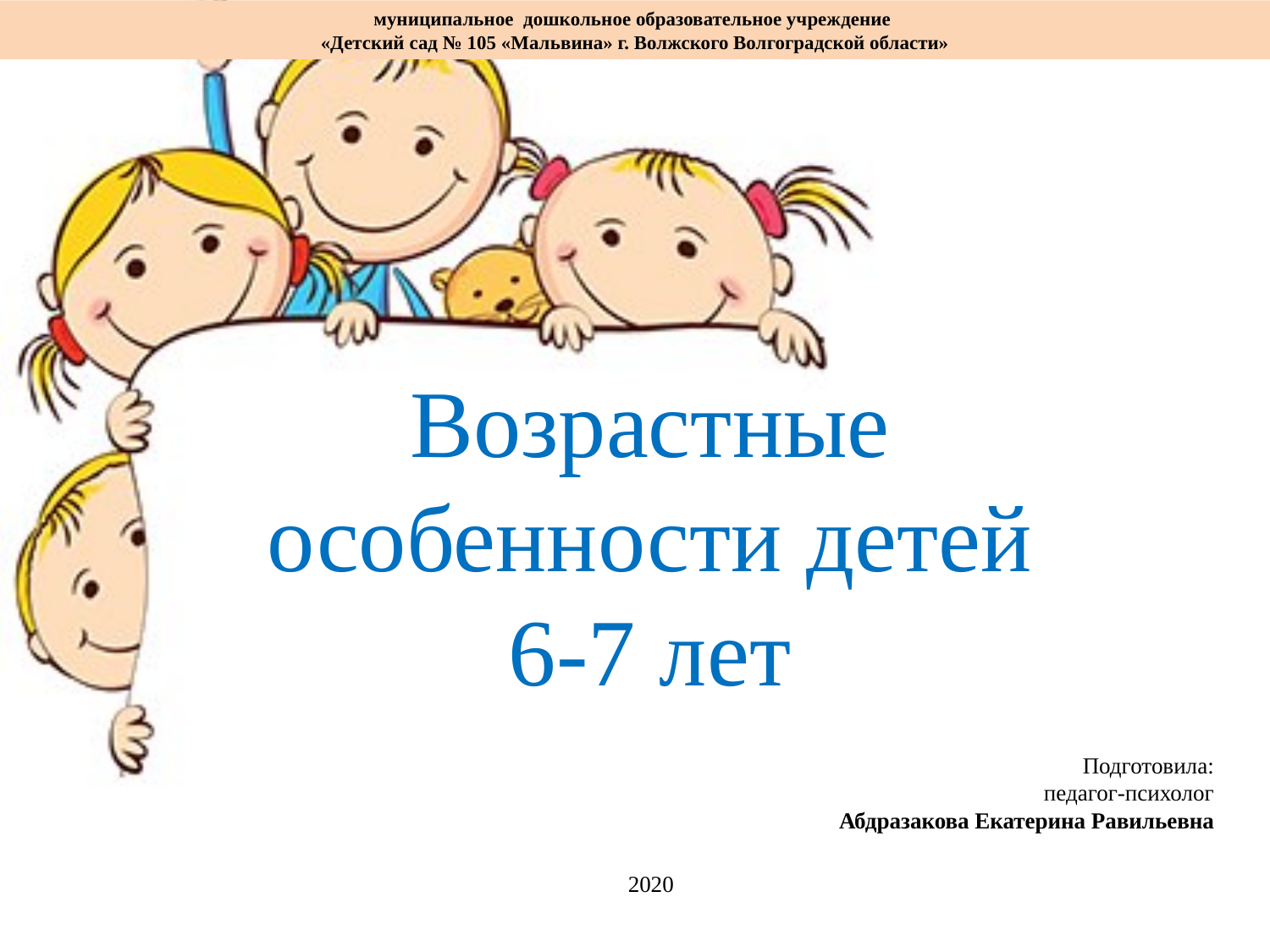

муниципальное  дошкольное образовательное учреждение
«Детский сад № 105 «Мальвина» г. Волжского Волгоградской области»
Возрастные особенности детей 6-7 лет
Подготовила:
педагог-психолог
Абдразакова Екатерина Равильевна
2020